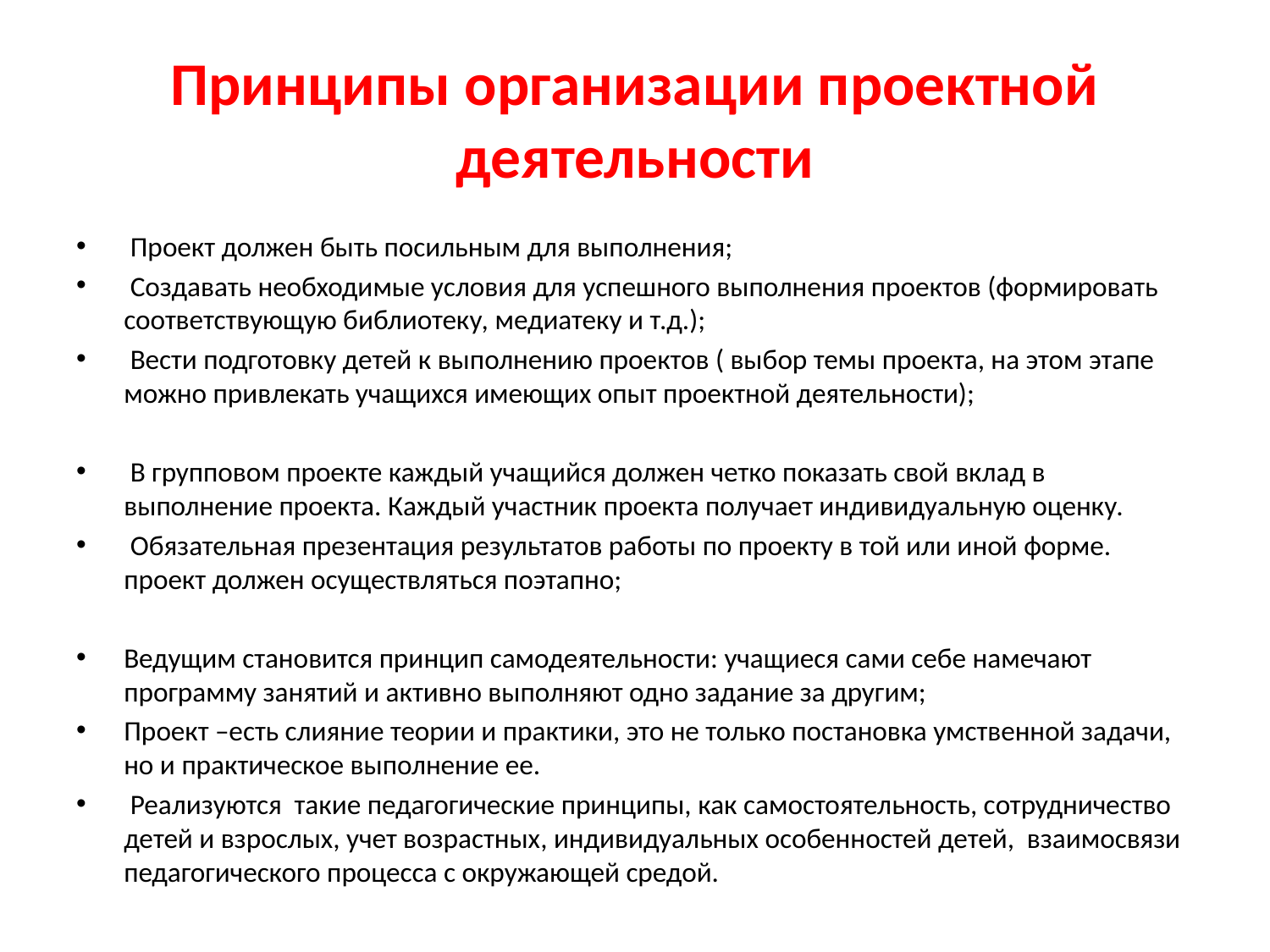

# Принципы организации проектной деятельности
 Проект должен быть посильным для выполнения;
 Создавать необходимые условия для успешного выполнения проектов (формировать соответствующую библиотеку, медиатеку и т.д.);
 Вести подготовку детей к выполнению проектов ( выбор темы проекта, на этом этапе можно привлекать учащихся имеющих опыт проектной деятельности);

 В групповом проекте каждый учащийся должен четко показать свой вклад в выполнение проекта. Каждый участник проекта получает индивидуальную оценку.
 Обязательная презентация результатов работы по проекту в той или иной форме. проект должен осуществляться поэтапно;

Ведущим становится принцип самодеятельности: учащиеся сами себе намечают программу занятий и активно выполняют одно задание за другим;
Проект –есть слияние теории и практики, это не только постановка умственной задачи, но и практическое выполнение ее.
 Реализуются  такие педагогические принципы, как самостоятельность, сотрудничество детей и взрослых, учет возрастных, индивидуальных особенностей детей,  взаимосвязи педагогического процесса с окружающей средой.